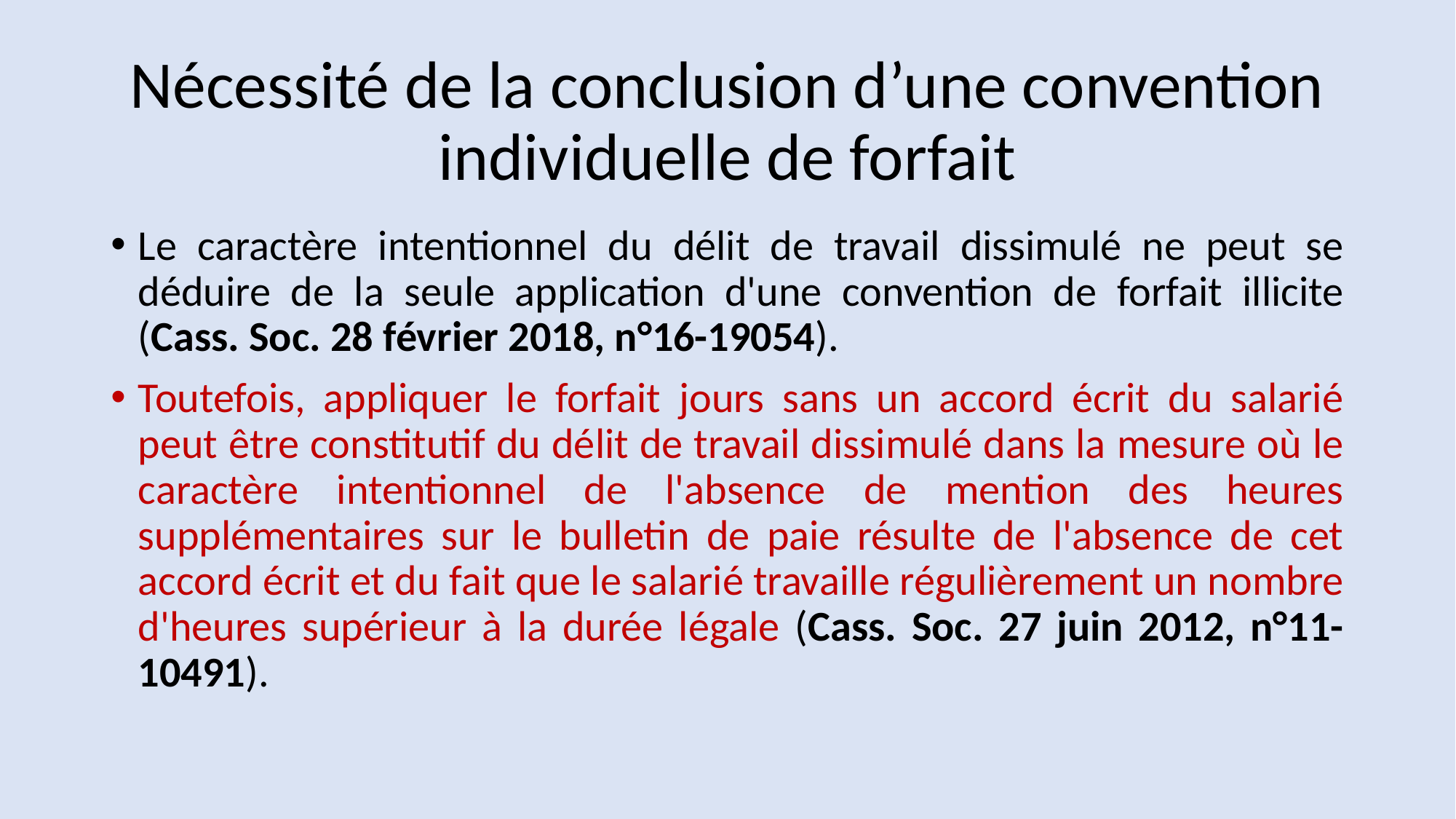

# Nécessité de la conclusion d’une convention individuelle de forfait
Le caractère intentionnel du délit de travail dissimulé ne peut se déduire de la seule application d'une convention de forfait illicite (Cass. Soc. 28 février 2018, n°16-19054).
Toutefois, appliquer le forfait jours sans un accord écrit du salarié peut être constitutif du délit de travail dissimulé dans la mesure où le caractère intentionnel de l'absence de mention des heures supplémentaires sur le bulletin de paie résulte de l'absence de cet accord écrit et du fait que le salarié travaille régulièrement un nombre d'heures supérieur à la durée légale (Cass. Soc. 27 juin 2012, n°11-10491).